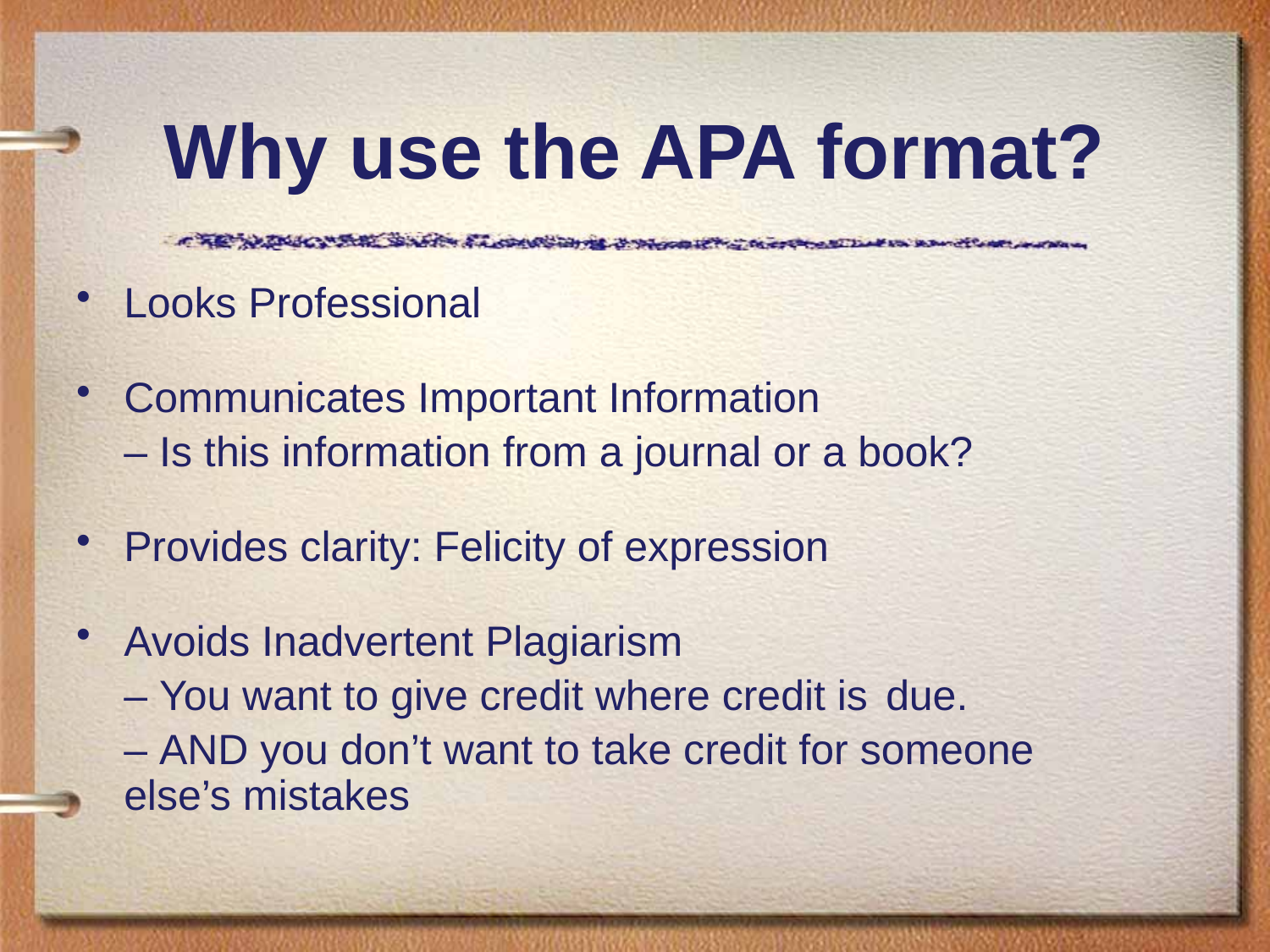

# Why use the APA format?
Looks Professional

Communicates Important Information
	– Is this information from a journal or a book?

Provides clarity: Felicity of expression

Avoids Inadvertent Plagiarism
	– You want to give credit where credit is 	due.
	– AND you don’t want to take credit for someone 	    else’s mistakes